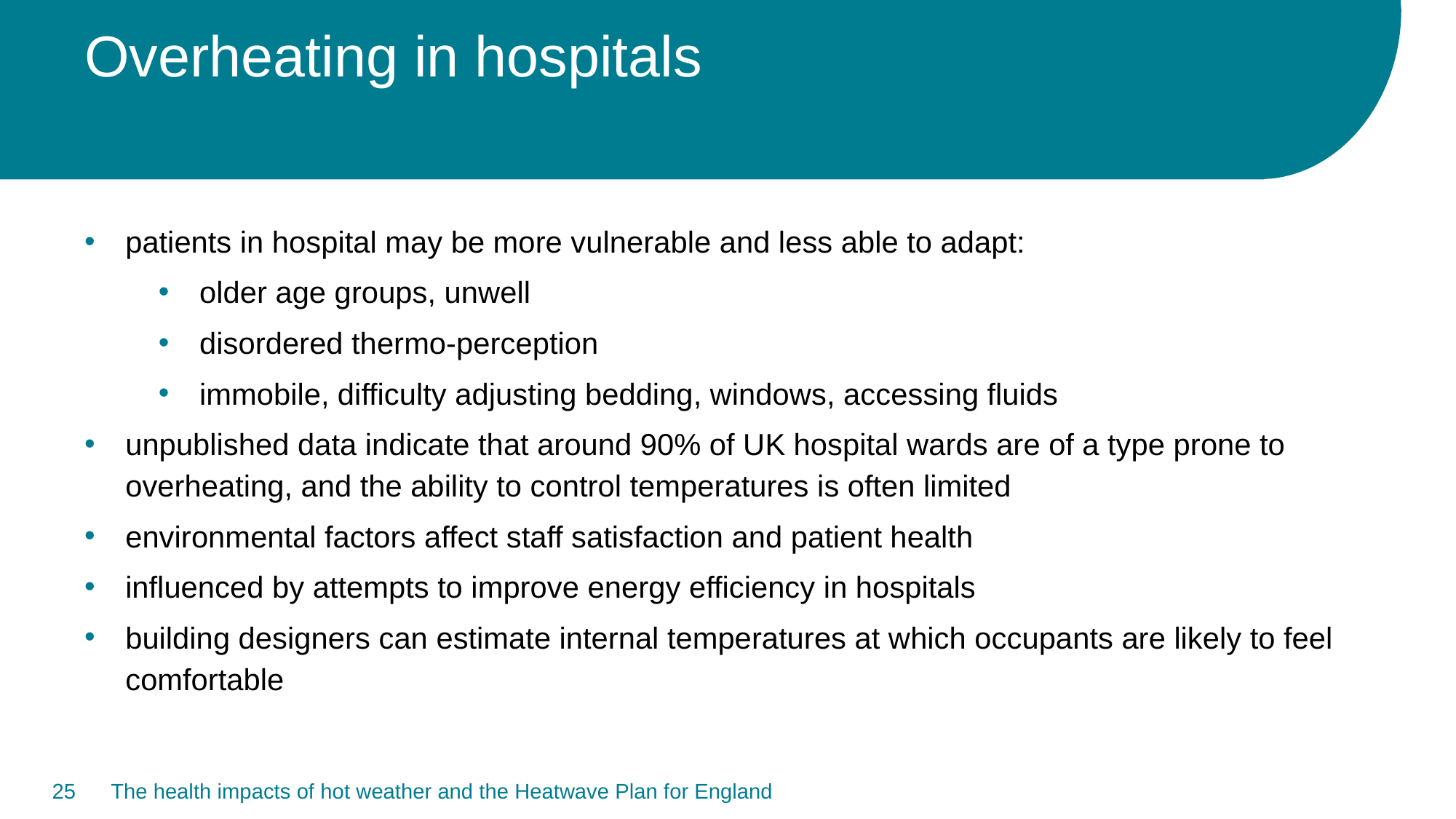

# Overheating in hospitals
patients in hospital may be more vulnerable and less able to adapt:
older age groups, unwell
disordered thermo-perception
immobile, difficulty adjusting bedding, windows, accessing fluids
unpublished data indicate that around 90% of UK hospital wards are of a type prone to overheating, and the ability to control temperatures is often limited
environmental factors affect staff satisfaction and patient health
influenced by attempts to improve energy efficiency in hospitals
building designers can estimate internal temperatures at which occupants are likely to feel comfortable
25
The health impacts of hot weather and the Heatwave Plan for England